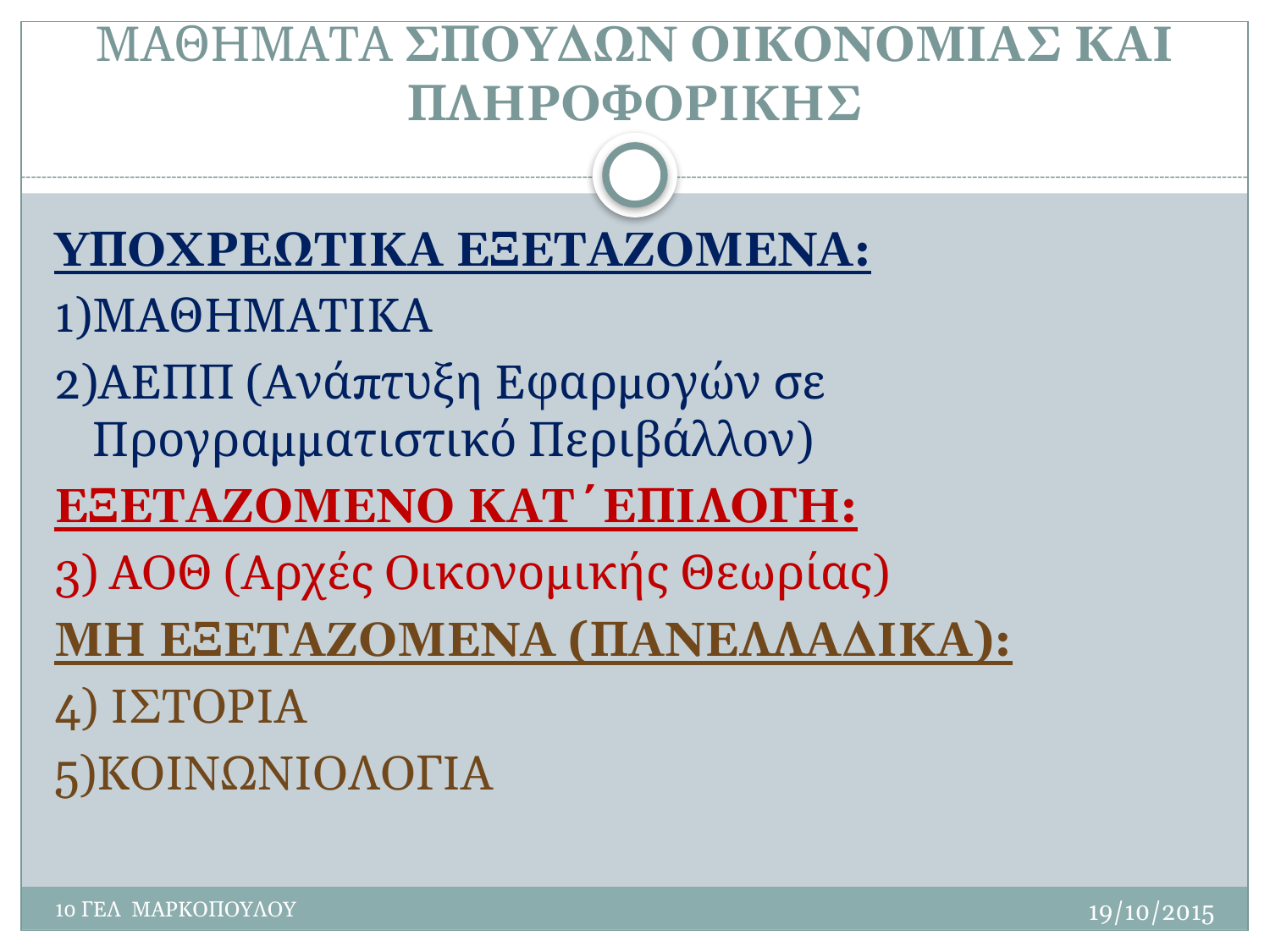

# ΜΑΘΗΜΑΤΑ ΣΠΟΥΔΩΝ ΟΙΚΟΝΟΜΙΑΣ ΚΑΙ ΠΛΗΡΟΦΟΡΙΚΗΣ
ΥΠΟΧΡΕΩΤΙΚΑ ΕΞΕΤΑΖΟΜΕΝΑ:
1)ΜΑΘΗΜΑΤΙΚΑ
2)ΑΕΠΠ (Ανάπτυξη Εφαρμογών σε Προγραμματιστικό Περιβάλλον)
ΕΞΕΤΑΖΟΜΕΝΟ ΚΑΤ΄ΕΠΙΛΟΓΗ:
3) ΑΟΘ (Αρχές Οικονομικής Θεωρίας)
ΜΗ ΕΞΕΤΑΖΟΜΕΝΑ (ΠΑΝΕΛΛΑΔΙΚΑ):
4) ΙΣΤΟΡΙΑ
5)ΚΟΙΝΩΝΙΟΛΟΓΙΑ

19/10/2015
1ο ΓΕΛ  ΜΑΡΚΟΠΟΥΛΟΥ